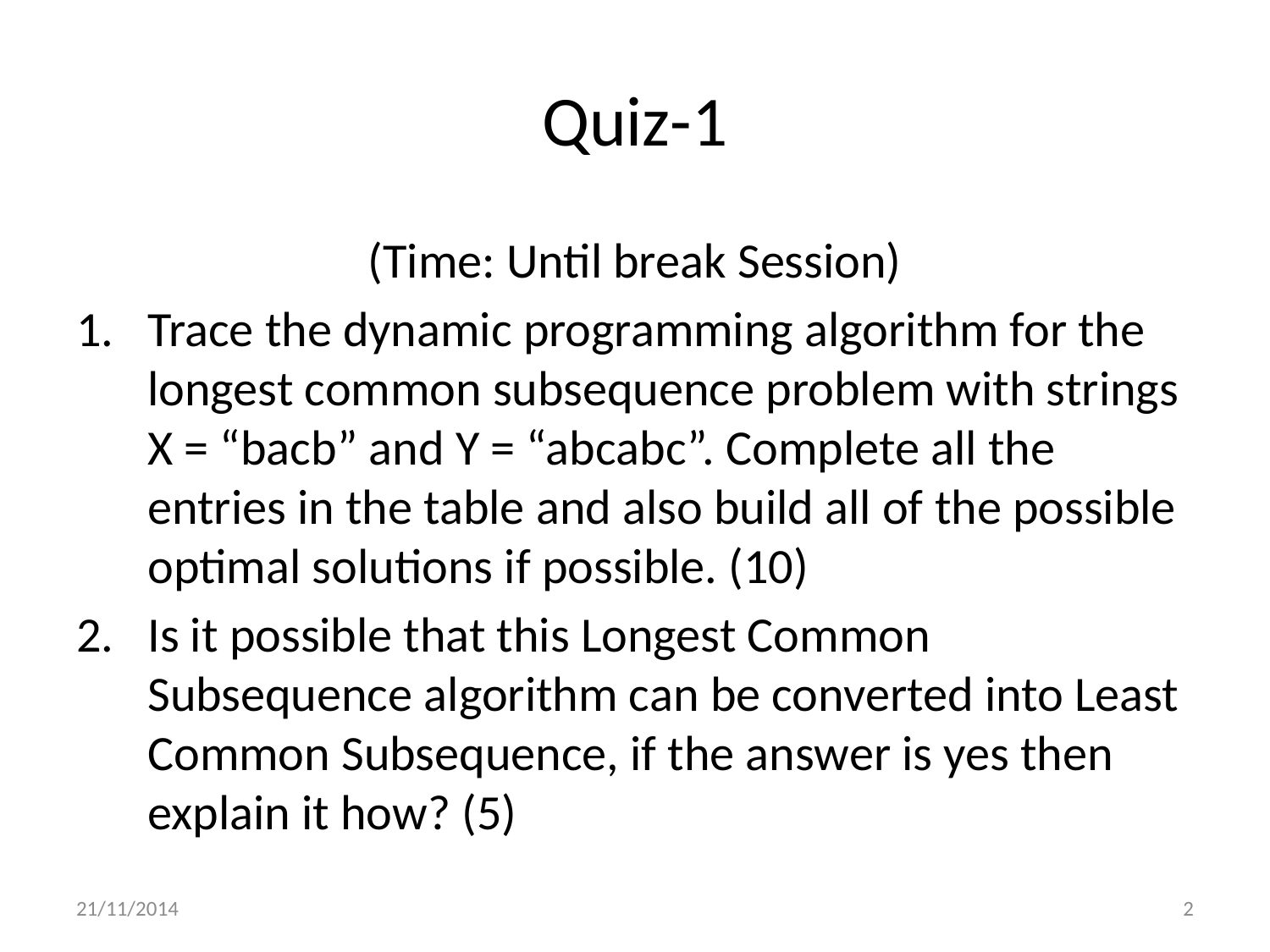

# Quiz-1
(Time: Until break Session)
Trace the dynamic programming algorithm for the longest common subsequence problem with strings X = “bacb” and Y = “abcabc”. Complete all the entries in the table and also build all of the possible optimal solutions if possible. (10)
Is it possible that this Longest Common Subsequence algorithm can be converted into Least Common Subsequence, if the answer is yes then explain it how? (5)
21/11/2014
2